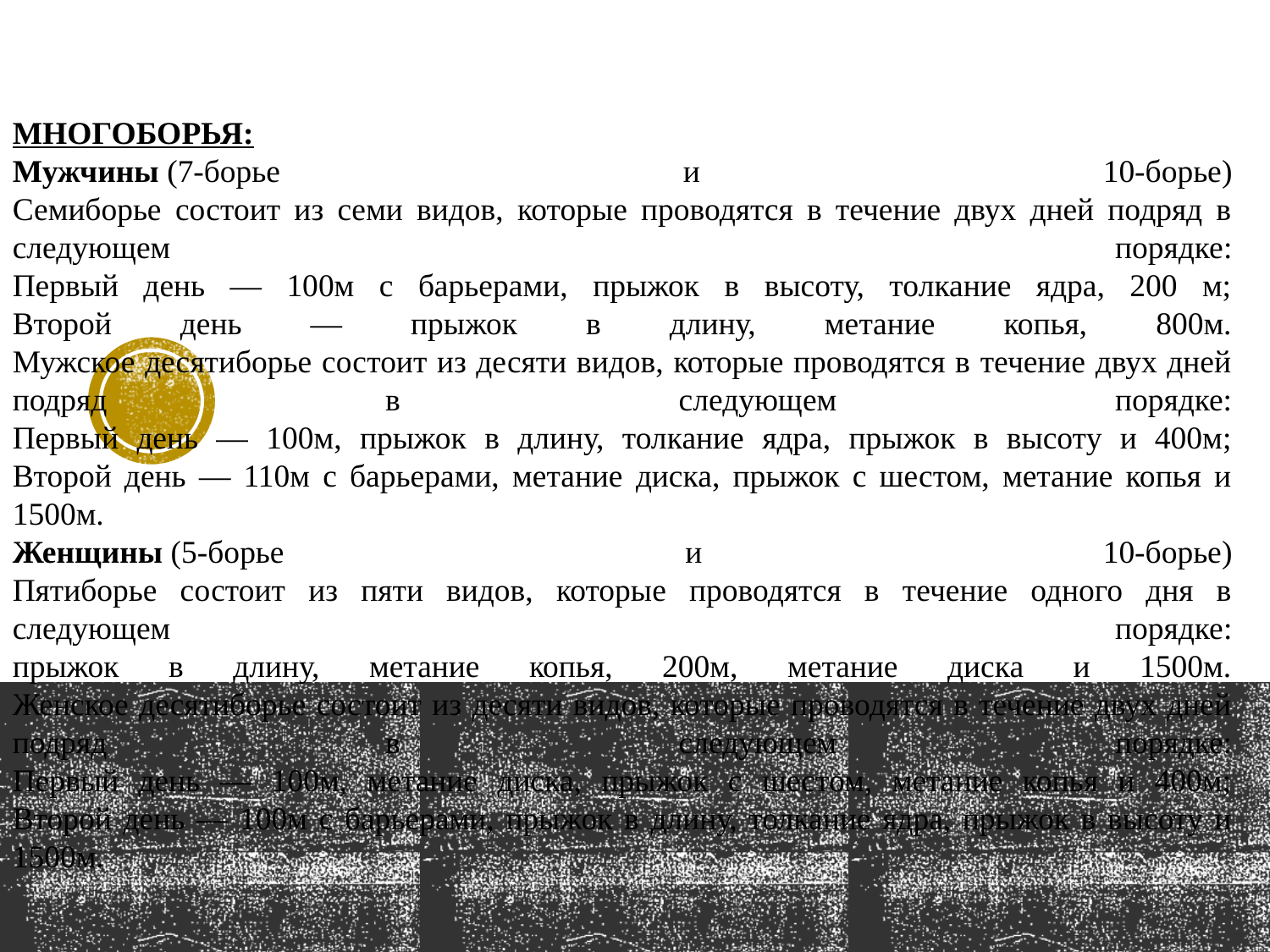

МНОГОБОРЬЯ:
Мужчины (7-борье и 10-борье)
Семиборье состоит из семи видов, которые проводятся в течение двух дней подряд в следующем порядке:
Первый день — 100м с барьерами, прыжок в высоту, толкание ядра, 200 м;
Второй день — прыжок в длину, метание копья, 800м.
Мужское десятиборье состоит из десяти видов, которые проводятся в течение двух дней подряд в следующем порядке:
Первый день — 100м, прыжок в длину, толкание ядра, прыжок в высоту и 400м;
Второй день — 110м с барьерами, метание диска, прыжок с шестом, метание копья и 1500м.
Женщины (5-борье и 10-борье)
Пятиборье состоит из пяти видов, которые проводятся в течение одного дня в следующем порядке:
прыжок в длину, метание копья, 200м, метание диска и 1500м.
Женское десятиборье состоит из десяти видов, которые проводятся в течение двух дней подряд в следующем порядке:
Первый день — 100м, метание диска, прыжок с шестом, метание копья и 400м;
Второй день — 100м с барьерами, прыжок в длину, толкание ядра, прыжок в высоту и 1500м.